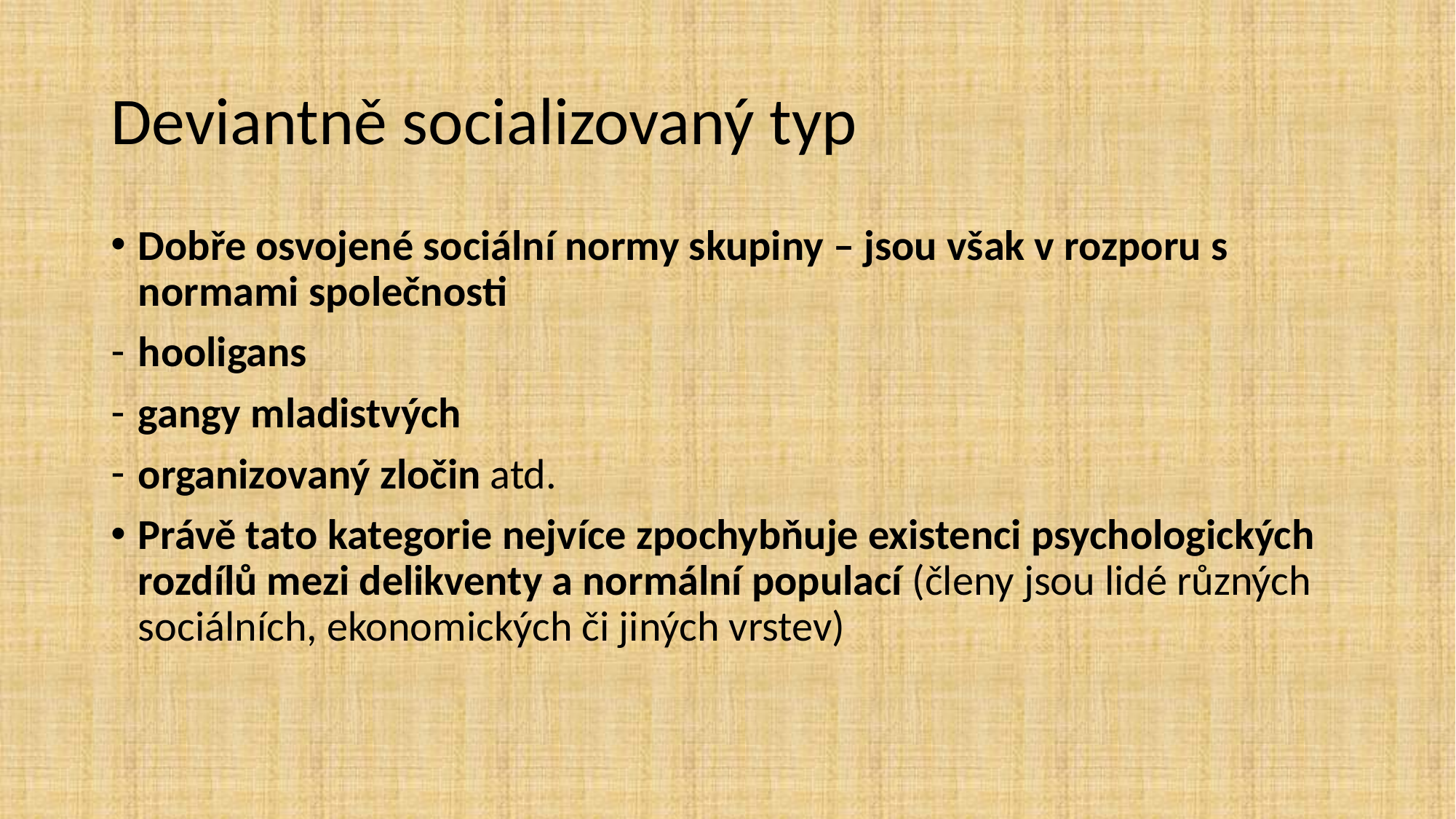

# Deviantně socializovaný typ
Dobře osvojené sociální normy skupiny – jsou však v rozporu s normami společnosti
hooligans
gangy mladistvých
organizovaný zločin atd.
Právě tato kategorie nejvíce zpochybňuje existenci psychologických rozdílů mezi delikventy a normální populací (členy jsou lidé různých sociálních, ekonomických či jiných vrstev)